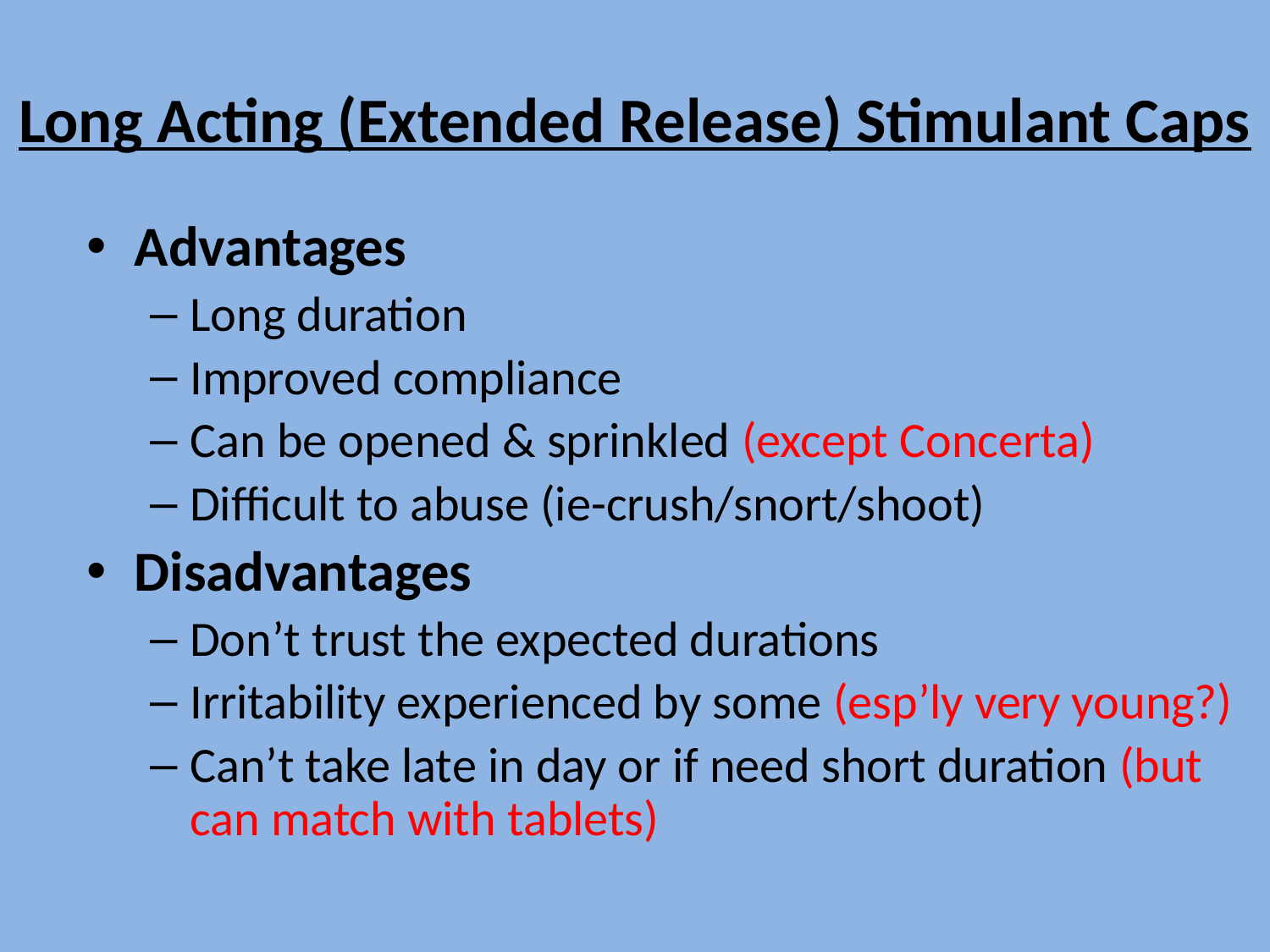

# Long Acting (Extended Release) Stimulant Caps
Advantages
Long duration
Improved compliance
Can be opened & sprinkled (except Concerta)
Difficult to abuse (ie-crush/snort/shoot)
Disadvantages
Don’t trust the expected durations
Irritability experienced by some (esp’ly very young?)
Can’t take late in day or if need short duration (but can match with tablets)